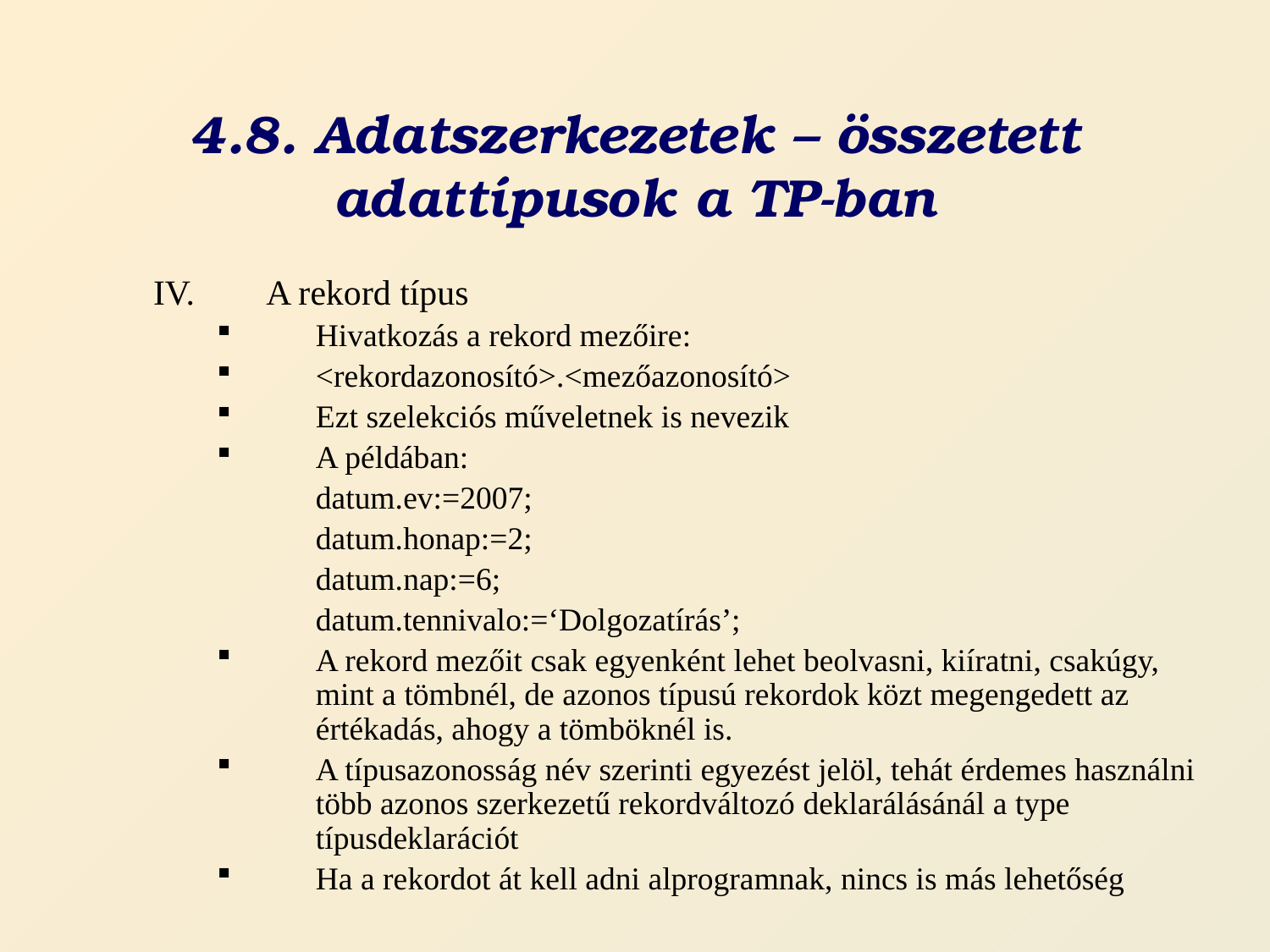

# 4.8. Adatszerkezetek – összetett adattípusok a TP-ban
A rekord típus
Hivatkozás a rekord mezőire:
<rekordazonosító>.<mezőazonosító>
Ezt szelekciós műveletnek is nevezik
A példában:
	datum.ev:=2007;
	datum.honap:=2;
	datum.nap:=6;
	datum.tennivalo:=‘Dolgozatírás’;
A rekord mezőit csak egyenként lehet beolvasni, kiíratni, csakúgy, mint a tömbnél, de azonos típusú rekordok közt megengedett az értékadás, ahogy a tömböknél is.
A típusazonosság név szerinti egyezést jelöl, tehát érdemes használni több azonos szerkezetű rekordváltozó deklarálásánál a type típusdeklarációt
Ha a rekordot át kell adni alprogramnak, nincs is más lehetőség